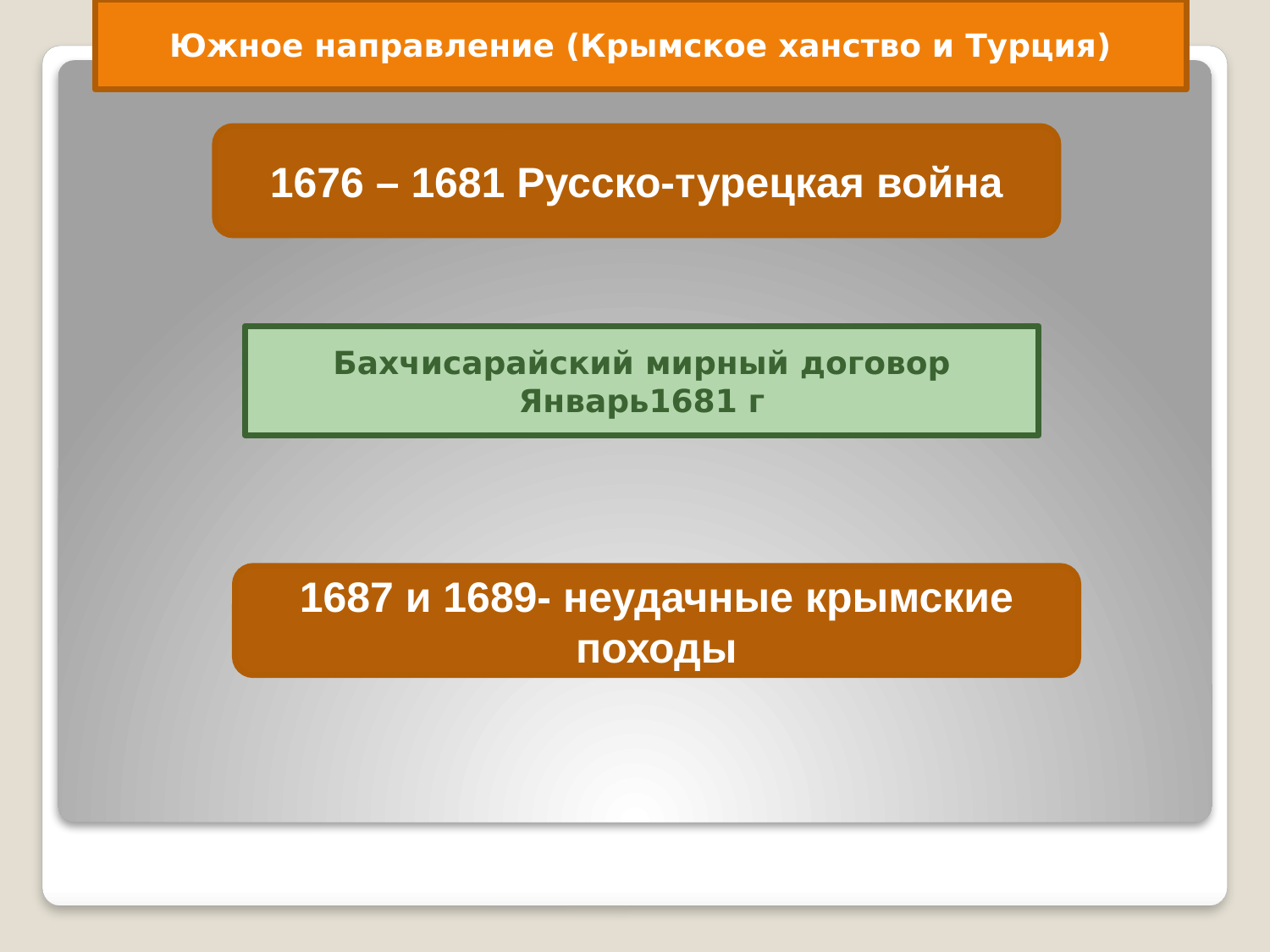

Южное направление (Крымское ханство и Турция)
1676 – 1681 Русско-турецкая война
Бахчисарайский мирный договор
Январь1681 г
1687 и 1689- неудачные крымские походы